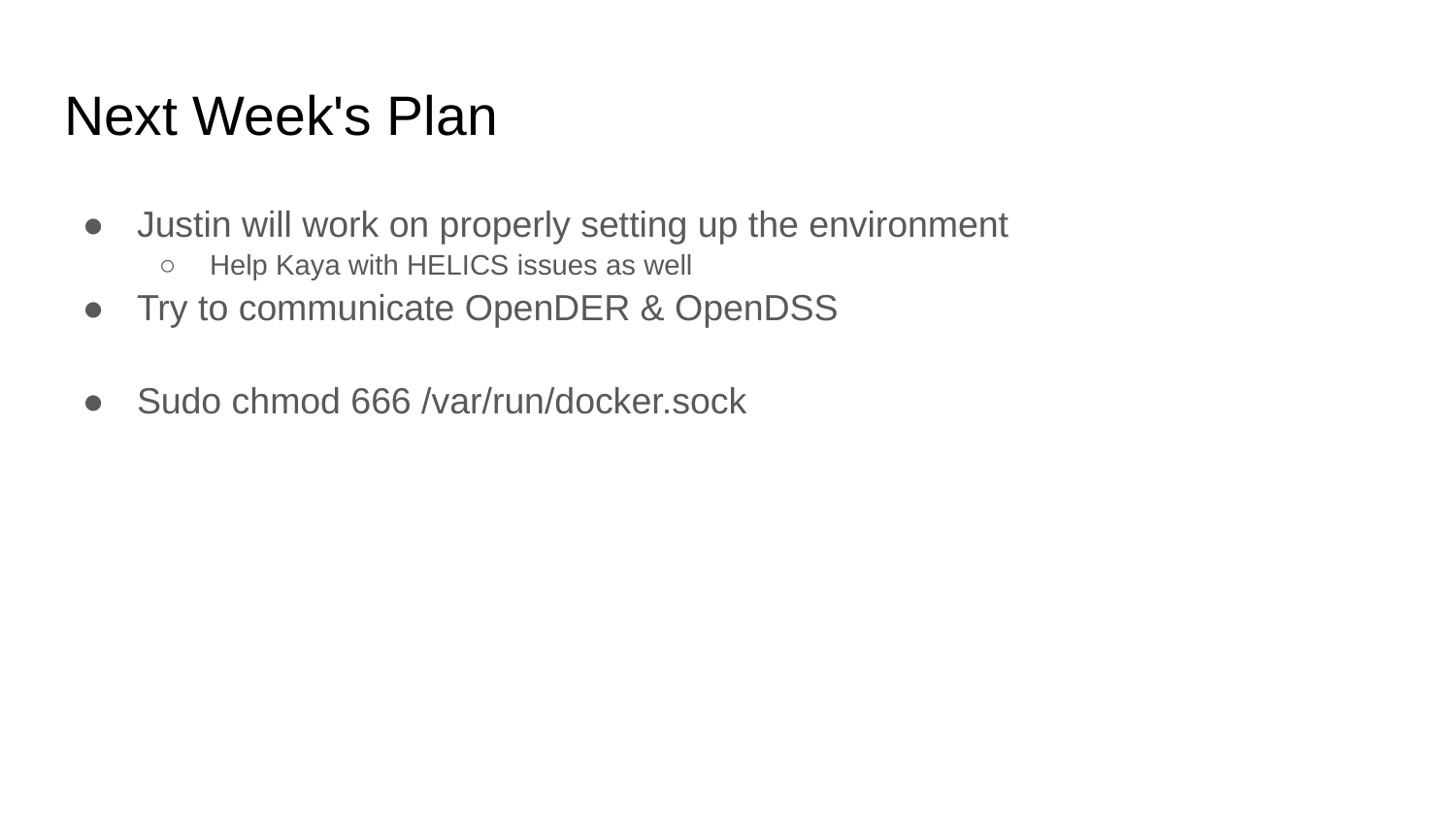

# Next Week's Plan
Justin will work on properly setting up the environment
Help Kaya with HELICS issues as well
Try to communicate OpenDER & OpenDSS

Sudo chmod 666 /var/run/docker.sock